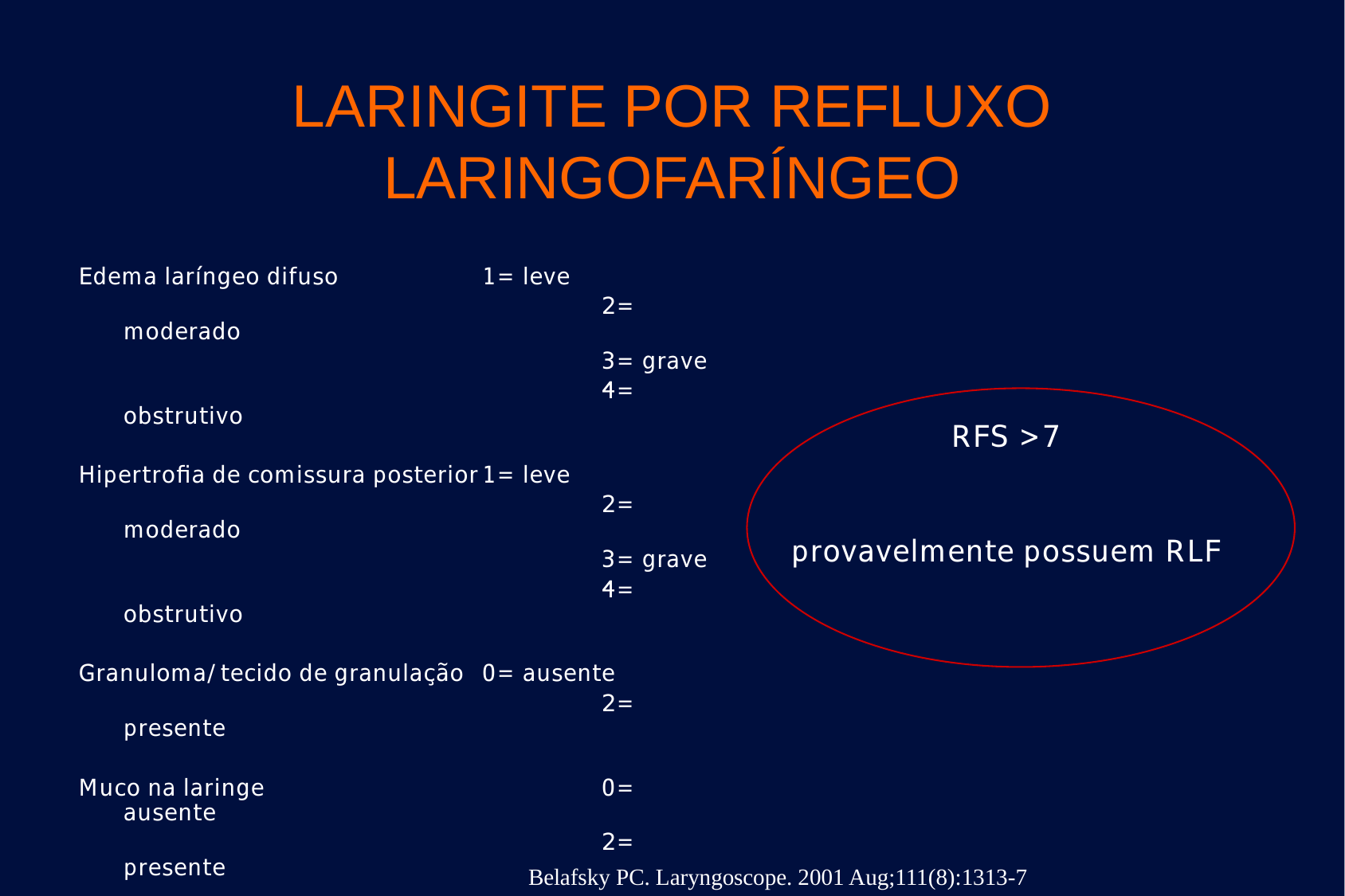

# LARINGITE POR REFLUXO LARINGOFARÍNGEO
Edema laríngeo difuso 		1= leve
					2= moderado
					3= grave
					4= obstrutivo

Hipertrofia de comissura posterior	1= leve
					2= moderado
					3= grave
					4= obstrutivo

Granuloma/tecido de granulação 	0= ausente
					2= presente

Muco na laringe			0= ausente
					2= presente

RFS >7

provavelmente possuem RLF

Belafsky PC. Laryngoscope. 2001 Aug;111(8):1313-7